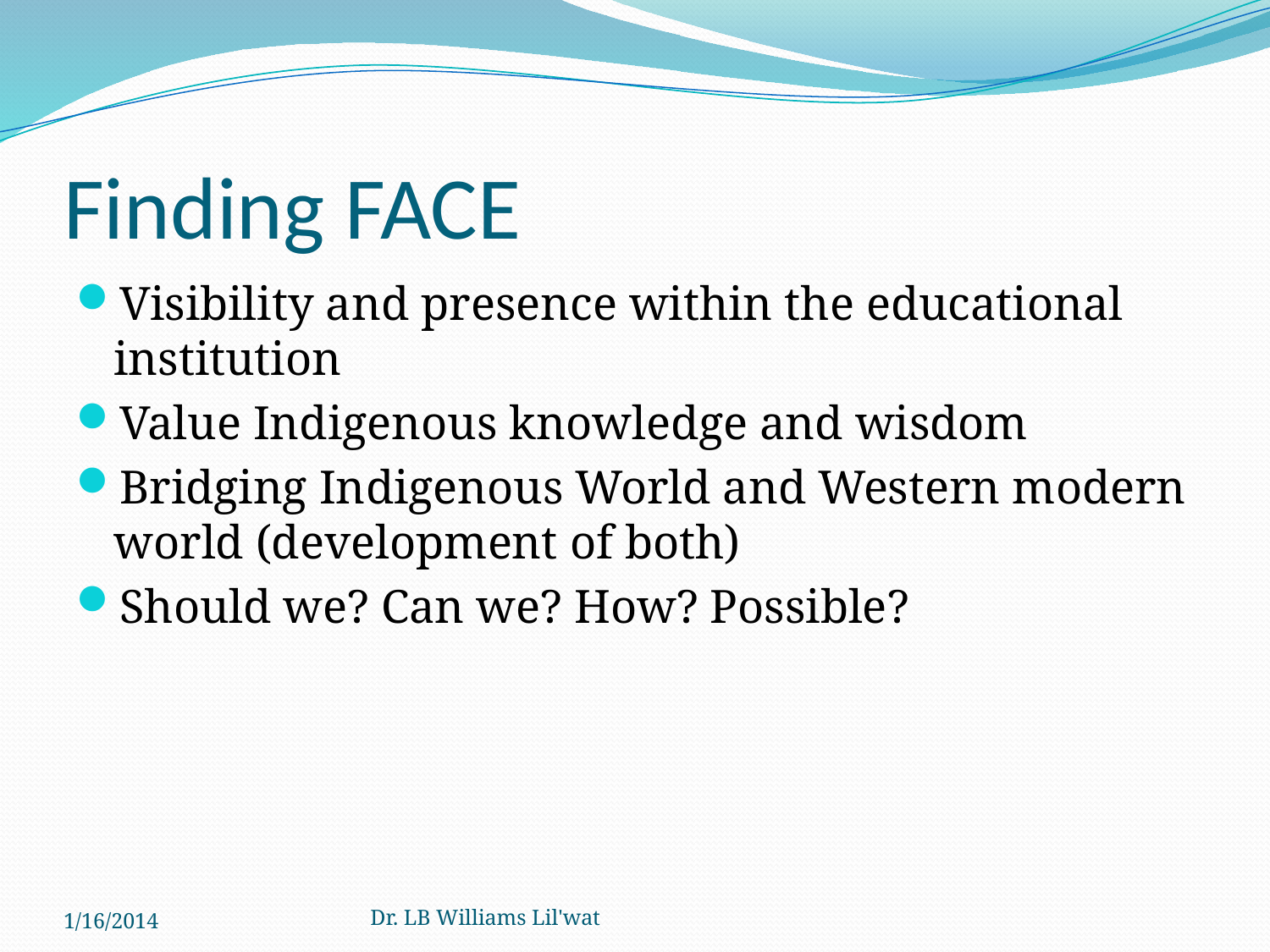

# Finding FACE
Visibility and presence within the educational institution
Value Indigenous knowledge and wisdom
Bridging Indigenous World and Western modern world (development of both)
Should we? Can we? How? Possible?
1/16/2014
Dr. LB Williams Lil'wat